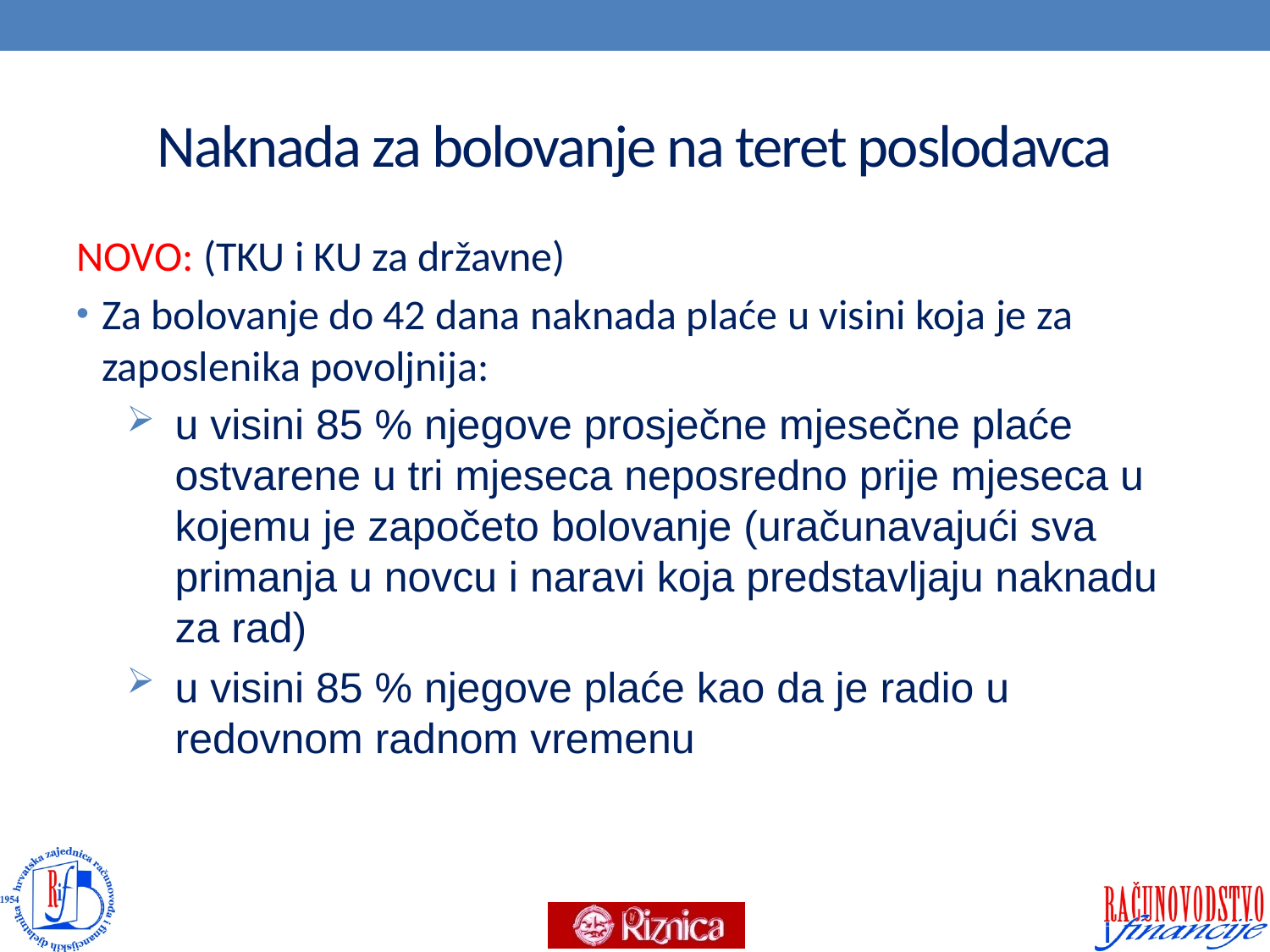

# Naknada za bolovanje na teret poslodavca
NOVO: (TKU i KU za državne)
Za bolovanje do 42 dana naknada plaće u visini koja je za zaposlenika povoljnija:
u visini 85 % njegove prosječne mjesečne plaće ostvarene u tri mjeseca neposredno prije mjeseca u kojemu je započeto bolovanje (uračunavajući sva primanja u novcu i naravi koja predstavljaju naknadu za rad)
u visini 85 % njegove plaće kao da je radio u redovnom radnom vremenu